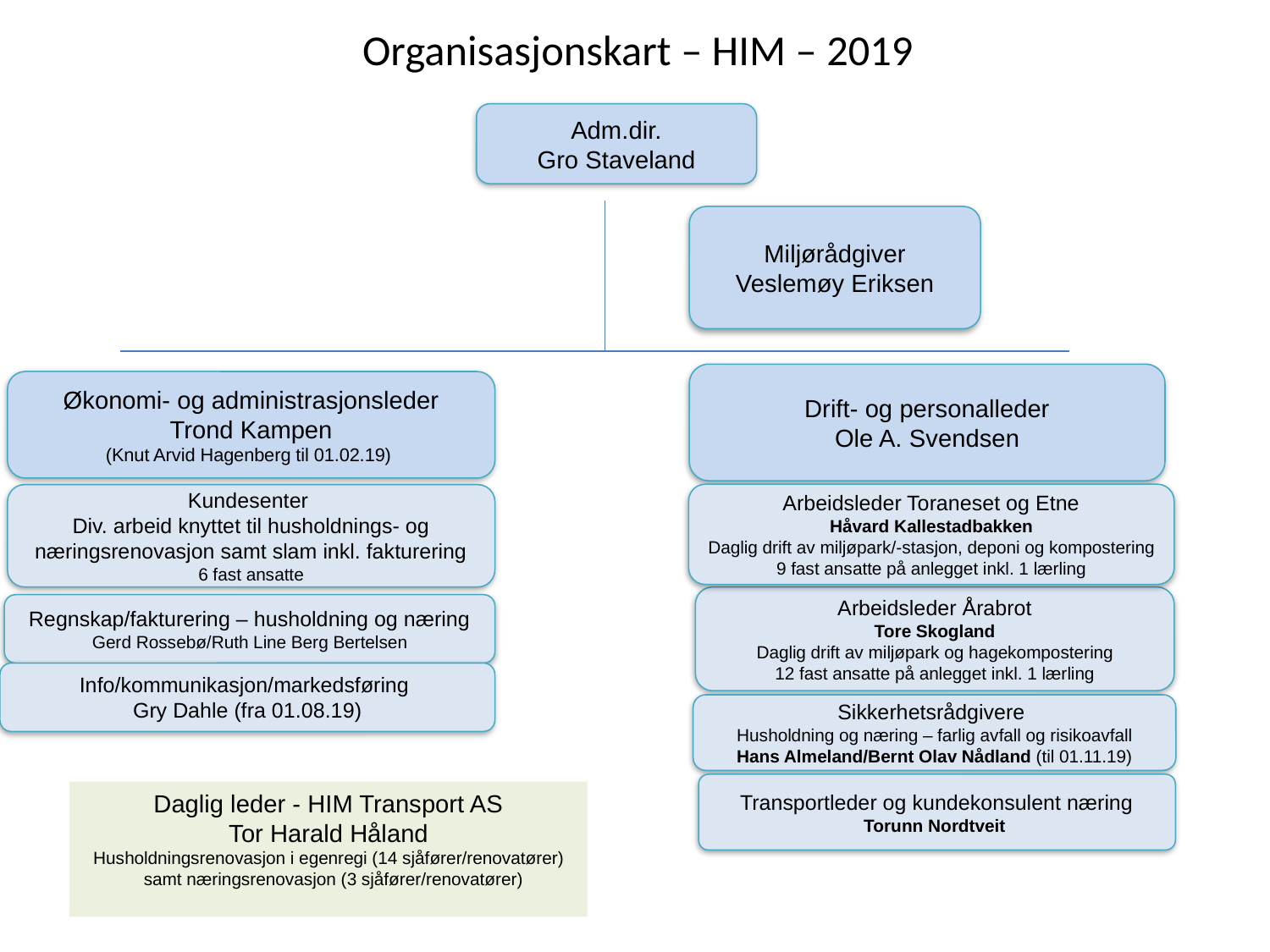

# Organisasjonskart – HIM – 2019
Adm.dir.
Gro Staveland
Miljørådgiver
Veslemøy Eriksen
Drift- og personalleder
Ole A. Svendsen
Økonomi- og administrasjonsleder
Trond Kampen
(Knut Arvid Hagenberg til 01.02.19)
Arbeidsleder Toraneset og Etne
Håvard Kallestadbakken
Daglig drift av miljøpark/-stasjon, deponi og kompostering
9 fast ansatte på anlegget inkl. 1 lærling
Kundesenter
Div. arbeid knyttet til husholdnings- og næringsrenovasjon samt slam inkl. fakturering
6 fast ansatte
Arbeidsleder Årabrot
Tore Skogland
Daglig drift av miljøpark og hagekompostering
12 fast ansatte på anlegget inkl. 1 lærling

Regnskap/fakturering – husholdning og næring
Gerd Rossebø/Ruth Line Berg Bertelsen

Info/kommunikasjon/markedsføring
Gry Dahle (fra 01.08.19)

Sikkerhetsrådgivere
Husholdning og næring – farlig avfall og risikoavfall
Hans Almeland/Bernt Olav Nådland (til 01.11.19)

Transportleder og kundekonsulent næring Torunn Nordtveit
Daglig leder - HIM Transport AS
Tor Harald Håland
Husholdningsrenovasjon i egenregi (14 sjåfører/renovatører)
  samt næringsrenovasjon (3 sjåfører/renovatører)